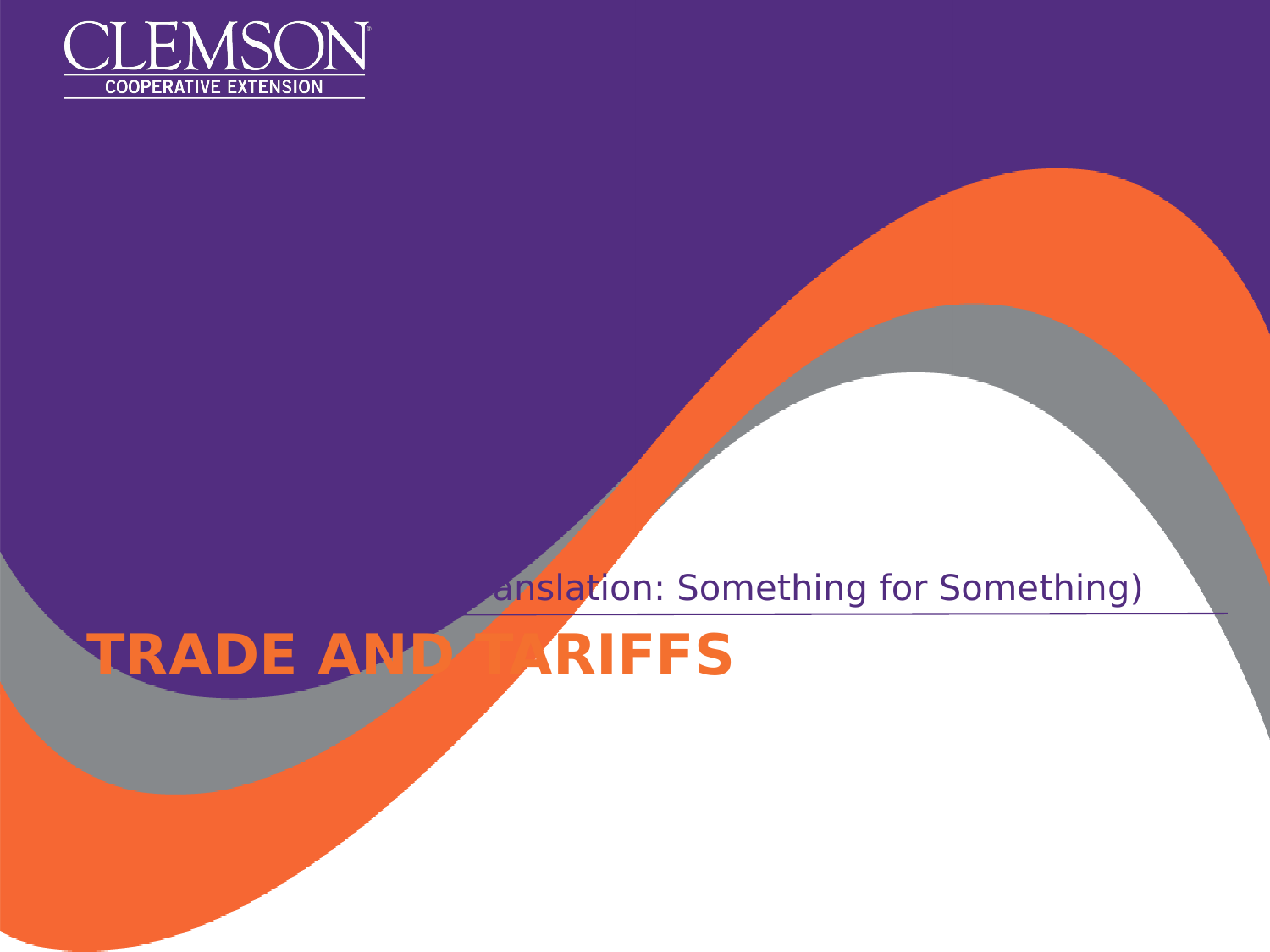

Quid Pro Quo? (Latin Translation: Something for Something)
# Trade and Tariffs